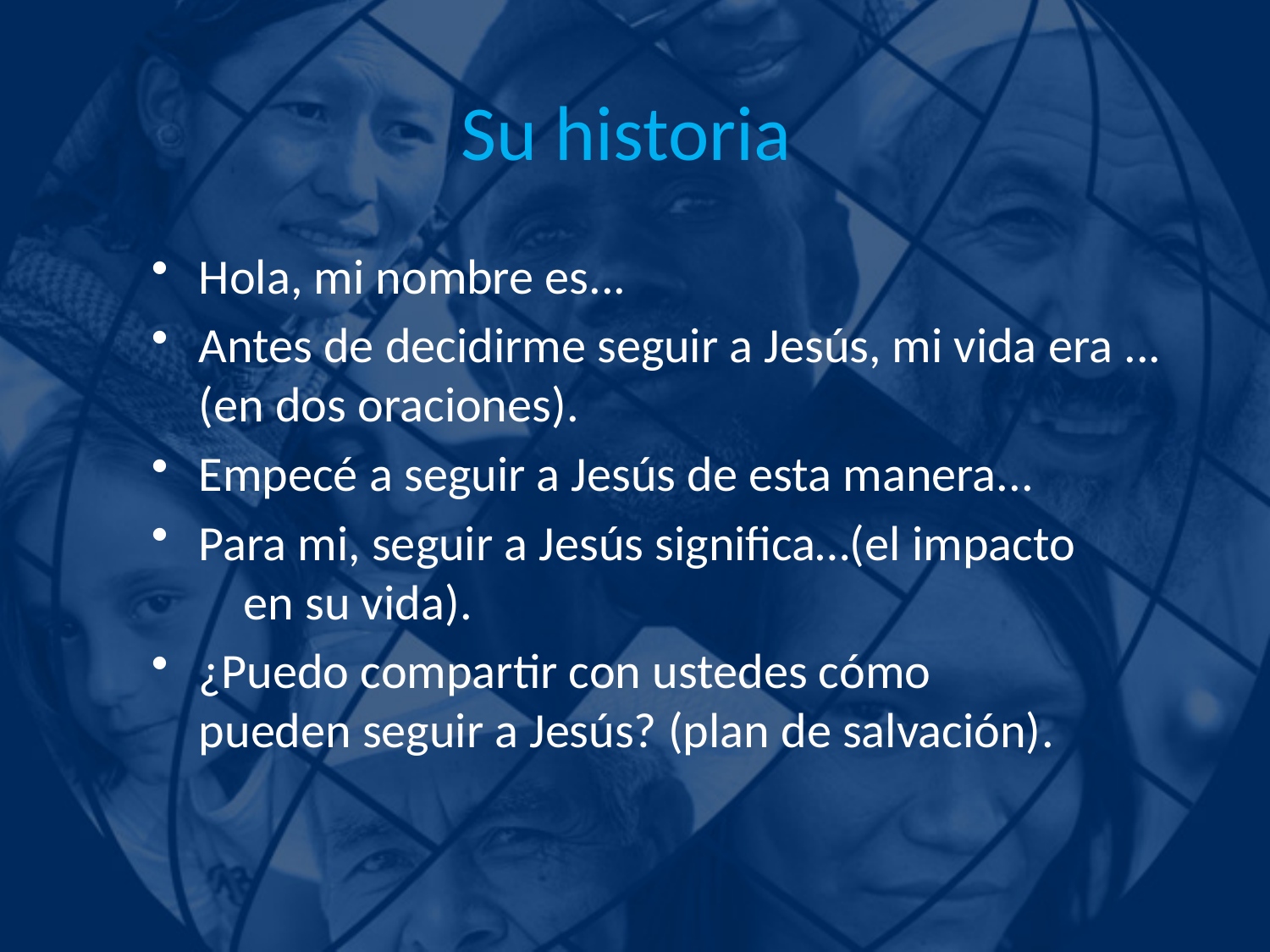

# Su historia
Hola, mi nombre es...
Antes de decidirme seguir a Jesús, mi vida era ... (en dos oraciones).
Empecé a seguir a Jesús de esta manera...
Para mi, seguir a Jesús significa…(el impacto                en su vida).
¿Puedo compartir con ustedes cómo                   pueden seguir a Jesús? (plan de salvación).